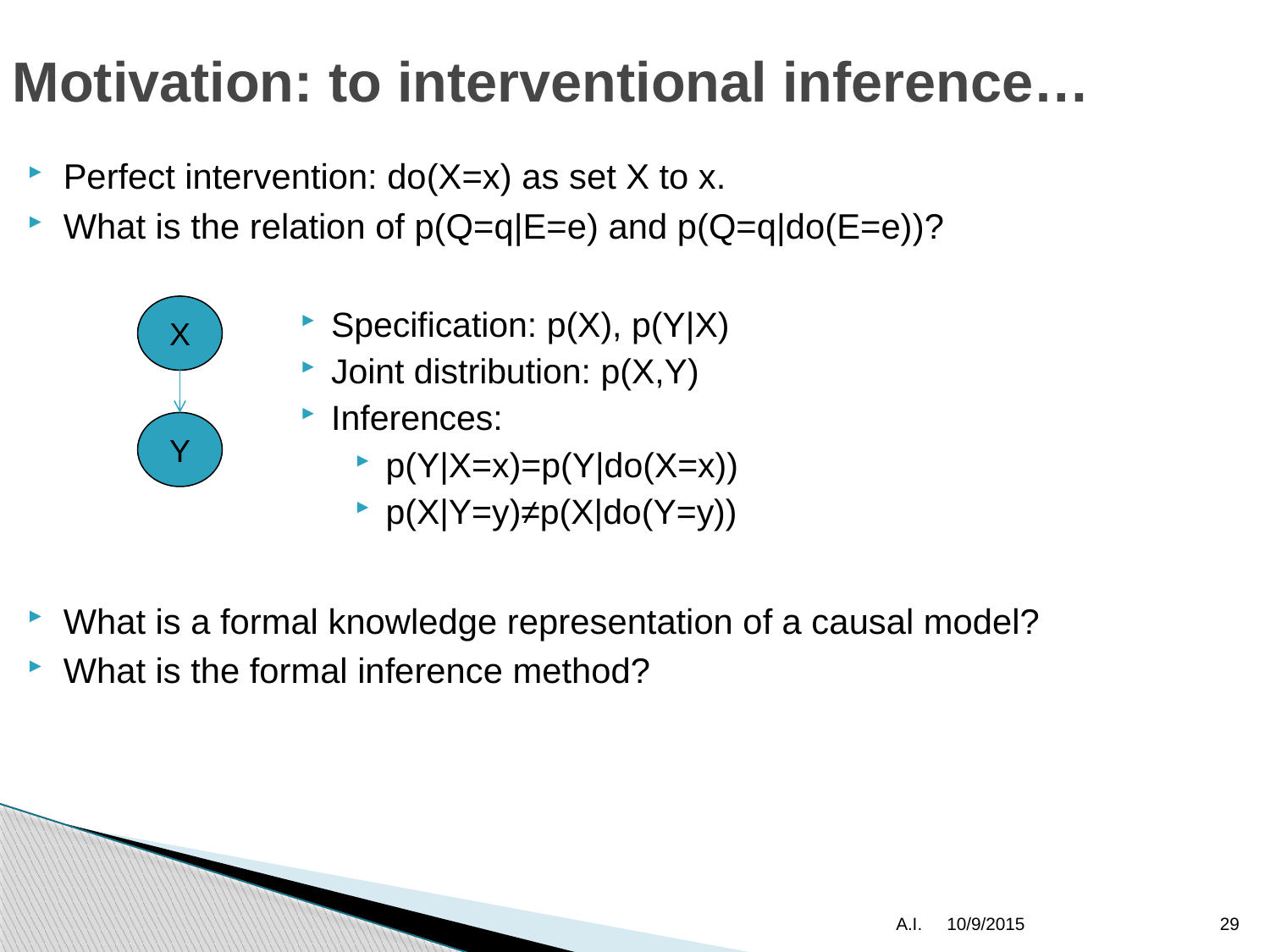

# Motivation: to interventional inference…
Perfect intervention: do(X=x) as set X to x.
What is the relation of p(Q=q|E=e) and p(Q=q|do(E=e))?

What is a formal knowledge representation of a causal model?
What is the formal inference method?
X
Specification: p(X), p(Y|X)
Joint distribution: p(X,Y)
Inferences:
p(Y|X=x)=p(Y|do(X=x))
p(X|Y=y)≠p(X|do(Y=y))

Y
A.I.
10/9/2015
29